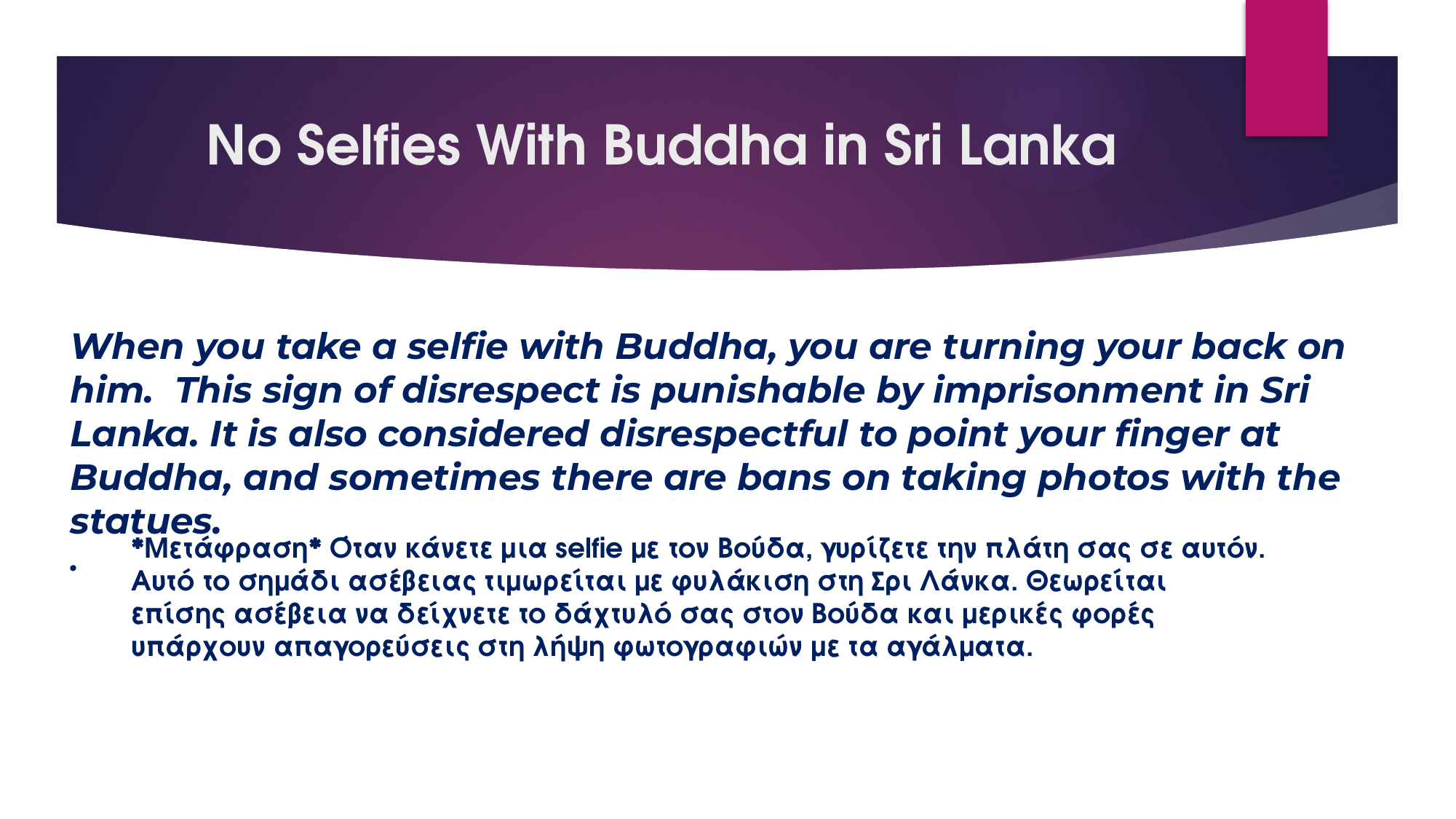

# No Selfies With Buddha in Sri Lanka

When you take a selfie with Buddha, you are turning your back on him.  This sign of disrespect is punishable by imprisonment in Sri Lanka. It is also considered disrespectful to point your finger at Buddha, and sometimes there are bans on taking photos with the statues.
.
*Μετάφραση* Όταν κάνετε μια selfie με τον Βούδα, γυρίζετε την πλάτη σας σε αυτόν. Αυτό το σημάδι ασέβειας τιμωρείται με φυλάκιση στη Σρι Λάνκα. Θεωρείται επίσης ασέβεια να δείχνετε το δάχτυλό σας στον Βούδα και μερικές φορές υπάρχουν απαγορεύσεις στη λήψη φωτογραφιών με τα αγάλματα.​